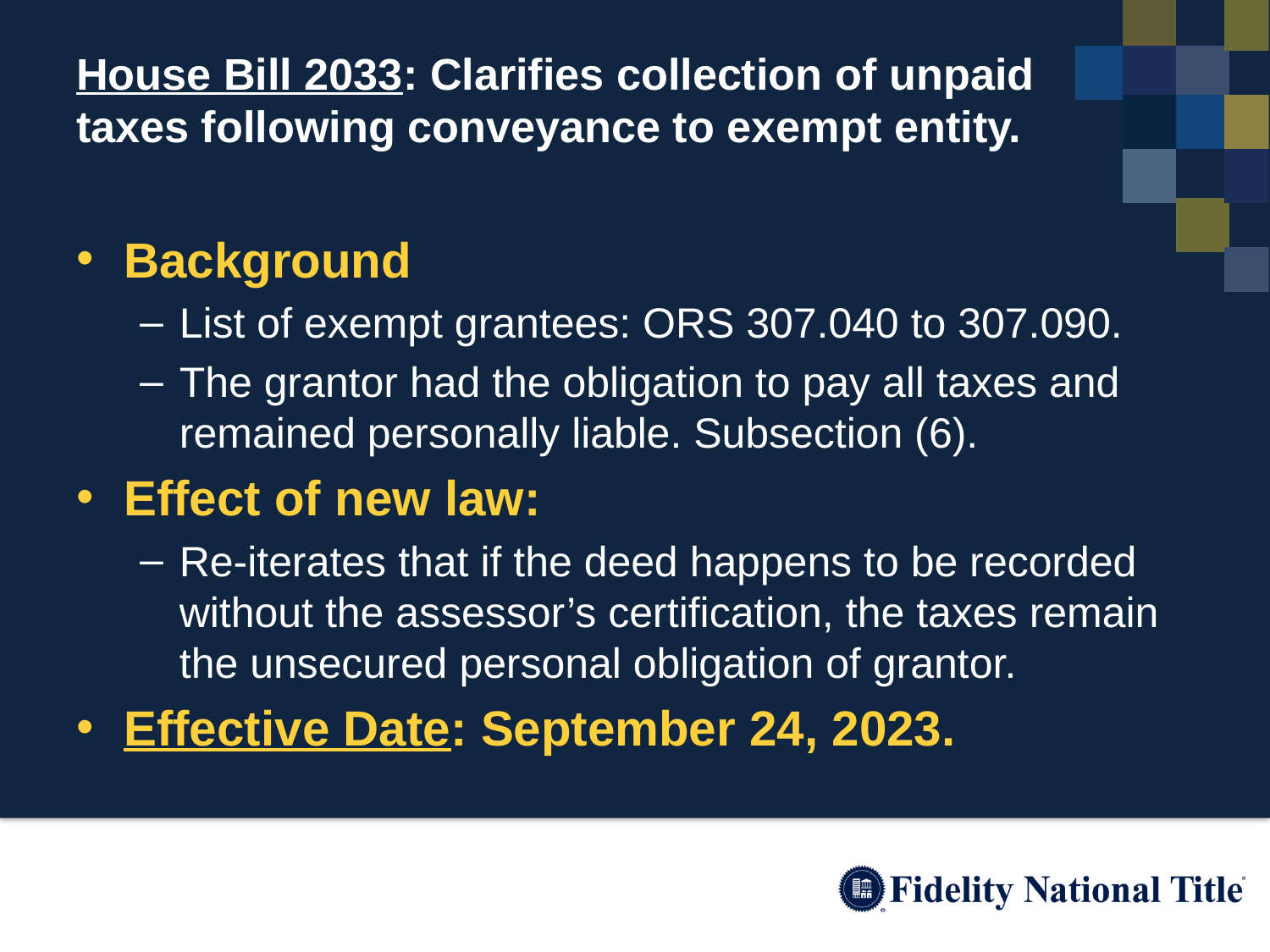

# House Bill 2033: Clarifies collection of unpaid taxes following conveyance to exempt entity.
Background
List of exempt grantees: ORS 307.040 to 307.090.
The grantor had the obligation to pay all taxes and remained personally liable. Subsection (6).
Effect of new law:
Re-iterates that if the deed happens to be recorded without the assessor’s certification, the taxes remain the unsecured personal obligation of grantor.
Effective Date: September 24, 2023.